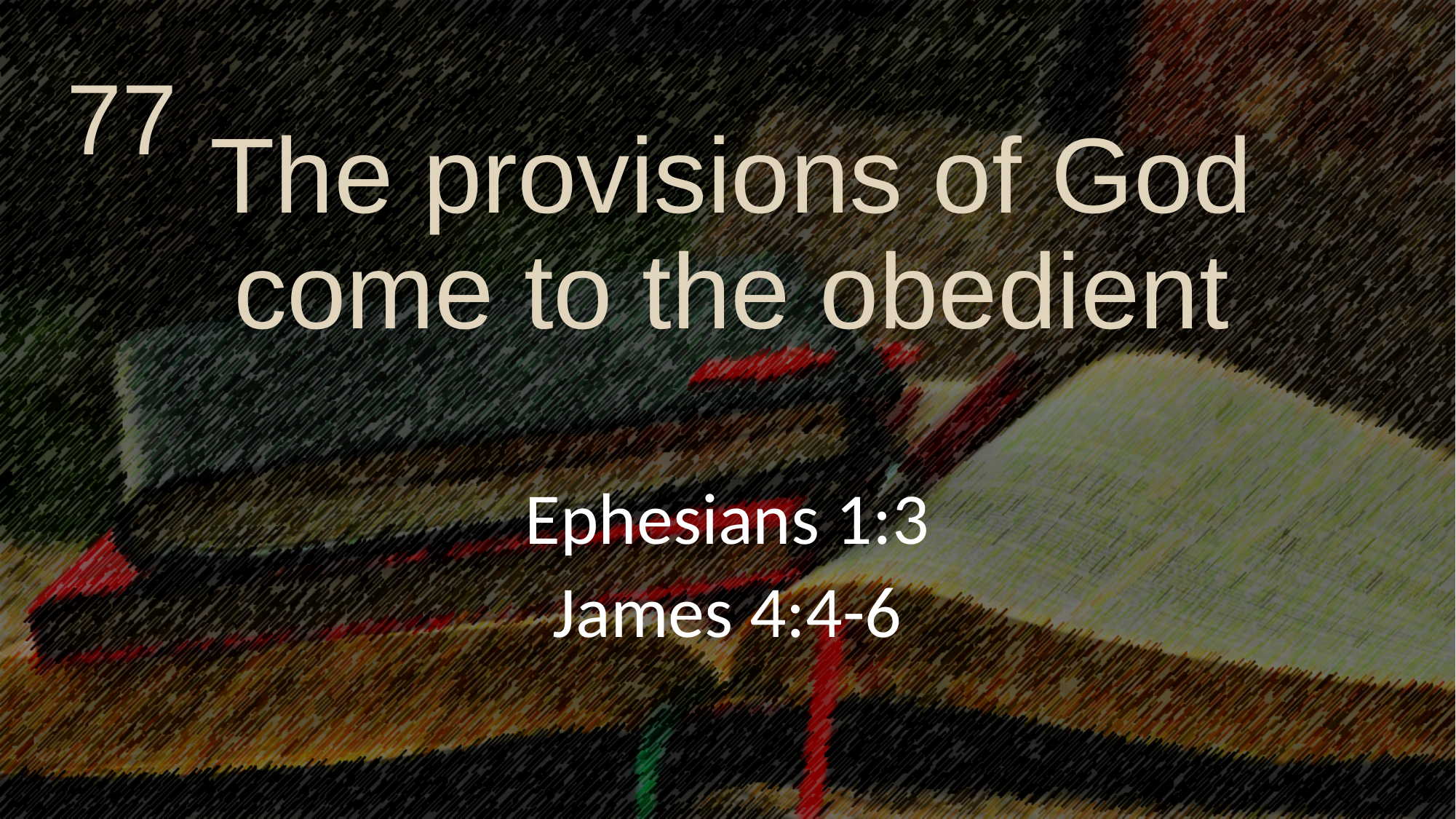

77
# The provisions of God come to the obedient
Ephesians 1:3
James 4:4-6